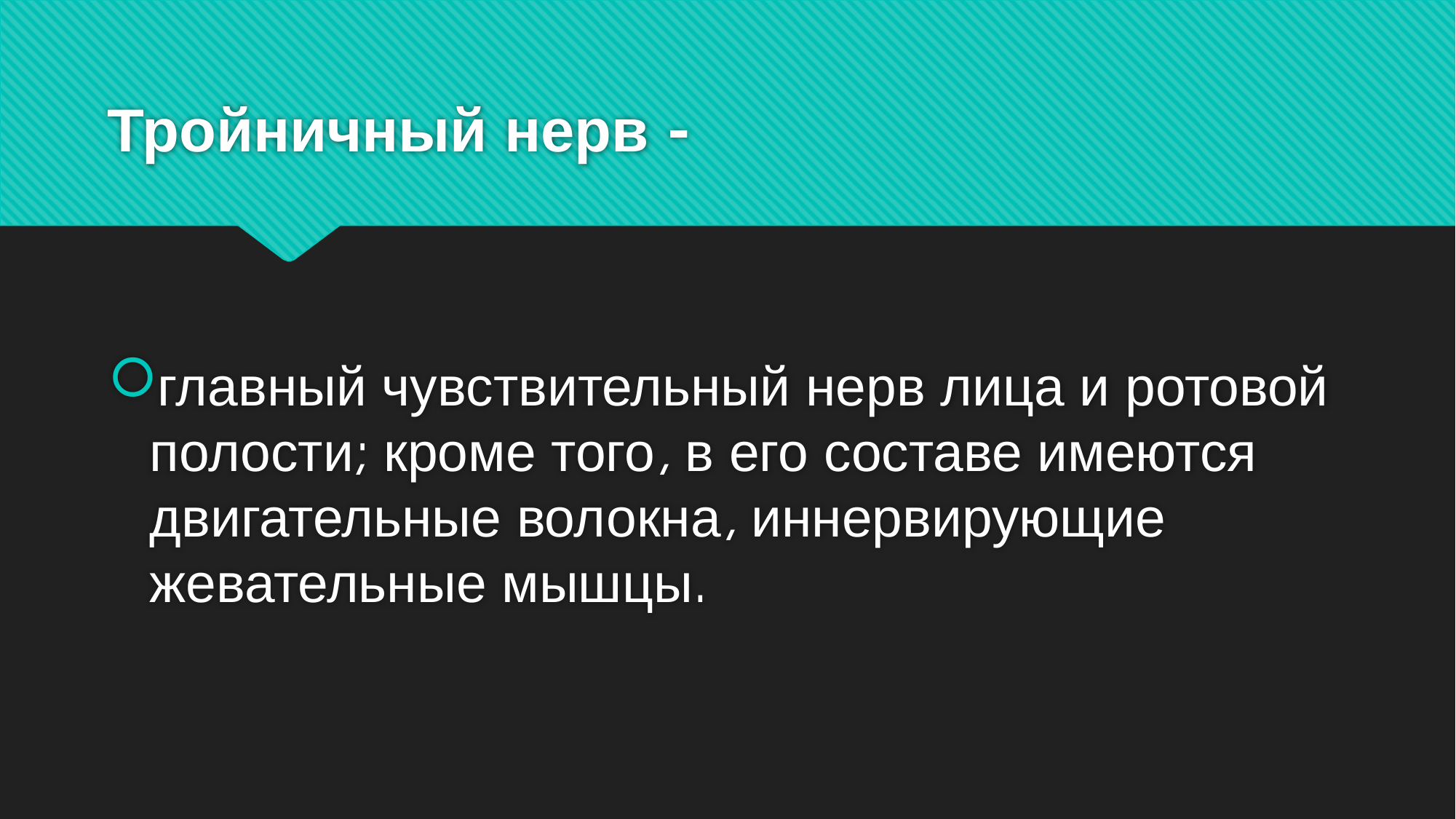

# Тройничный нерв -
главный чувствительный нерв лица и ротовой полости; кроме того, в его составе имеются двигательные волокна, иннервирующие жевательные мышцы.